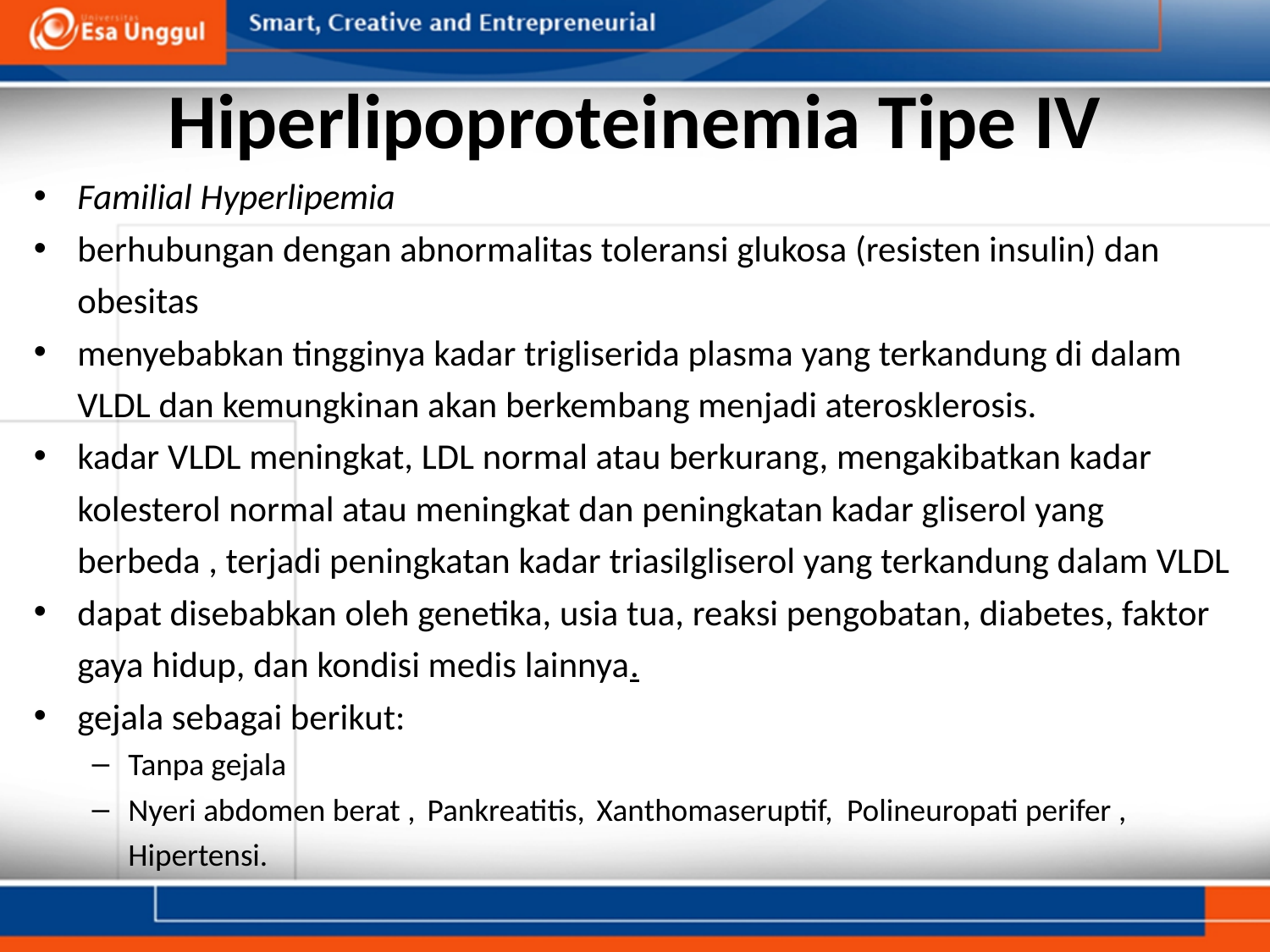

# Hiperlipoproteinemia Tipe IV
Familial Hyperlipemia
berhubungan dengan abnormalitas toleransi glukosa (resisten insulin) dan obesitas
menyebabkan tingginya kadar trigliserida plasma yang terkandung di dalam VLDL dan kemungkinan akan berkembang menjadi aterosklerosis.
kadar VLDL meningkat, LDL normal atau berkurang, mengakibatkan kadar kolesterol normal atau meningkat dan peningkatan kadar gliserol yang berbeda , terjadi peningkatan kadar triasilgliserol yang terkandung dalam VLDL
dapat disebabkan oleh genetika, usia tua, reaksi pengobatan, diabetes, faktor gaya hidup, dan kondisi medis lainnya.
gejala sebagai berikut:
Tanpa gejala
Nyeri abdomen berat ,   Pankreatitis,   Xanthomaseruptif,    Polineuropati perifer ,  Hipertensi.